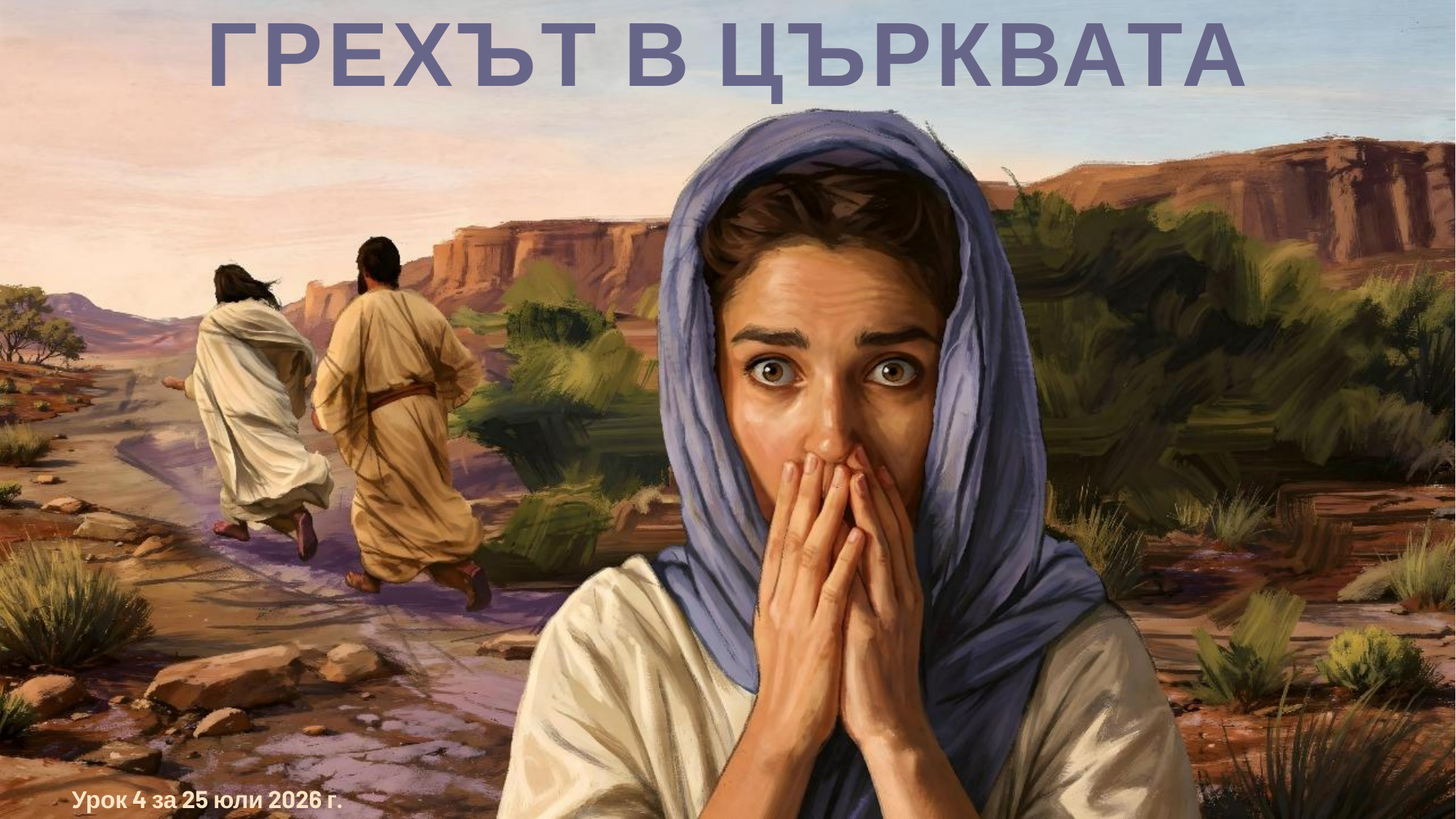

ГРЕХЪТ В ЦЪРКВАТА
Урок 4 за 25 юли 2026 г.